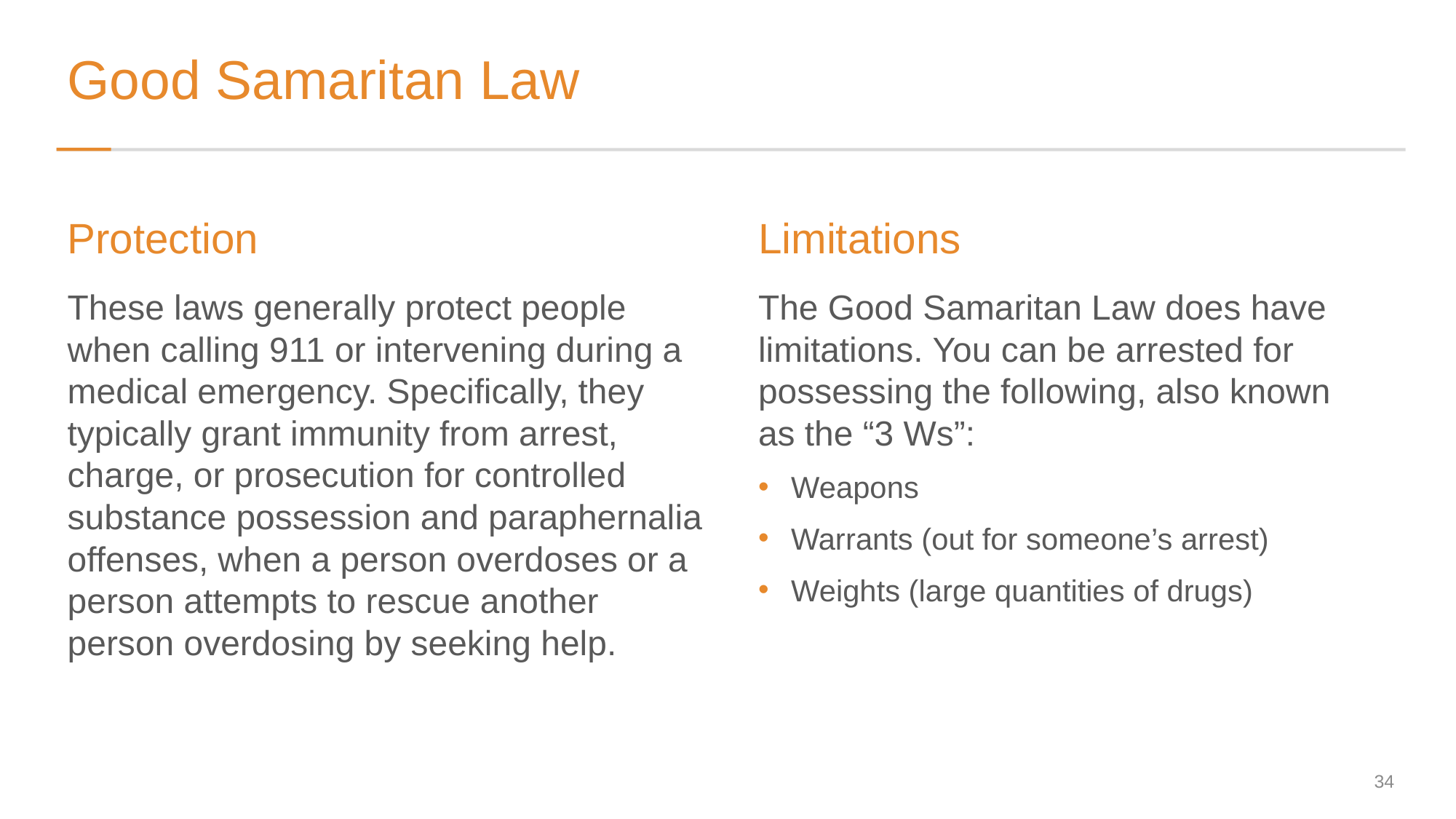

# Good Samaritan Law
Protection
These laws generally protect people when calling 911 or intervening during a medical emergency. Specifically, they typically grant immunity from arrest, charge, or prosecution for controlled substance possession and paraphernalia offenses, when a person overdoses or a person attempts to rescue another person overdosing by seeking help.
Limitations
The Good Samaritan Law does have limitations. You can be arrested for possessing the following, also known
as the “3 Ws”:
Weapons
Warrants (out for someone’s arrest)
Weights (large quantities of drugs)
34